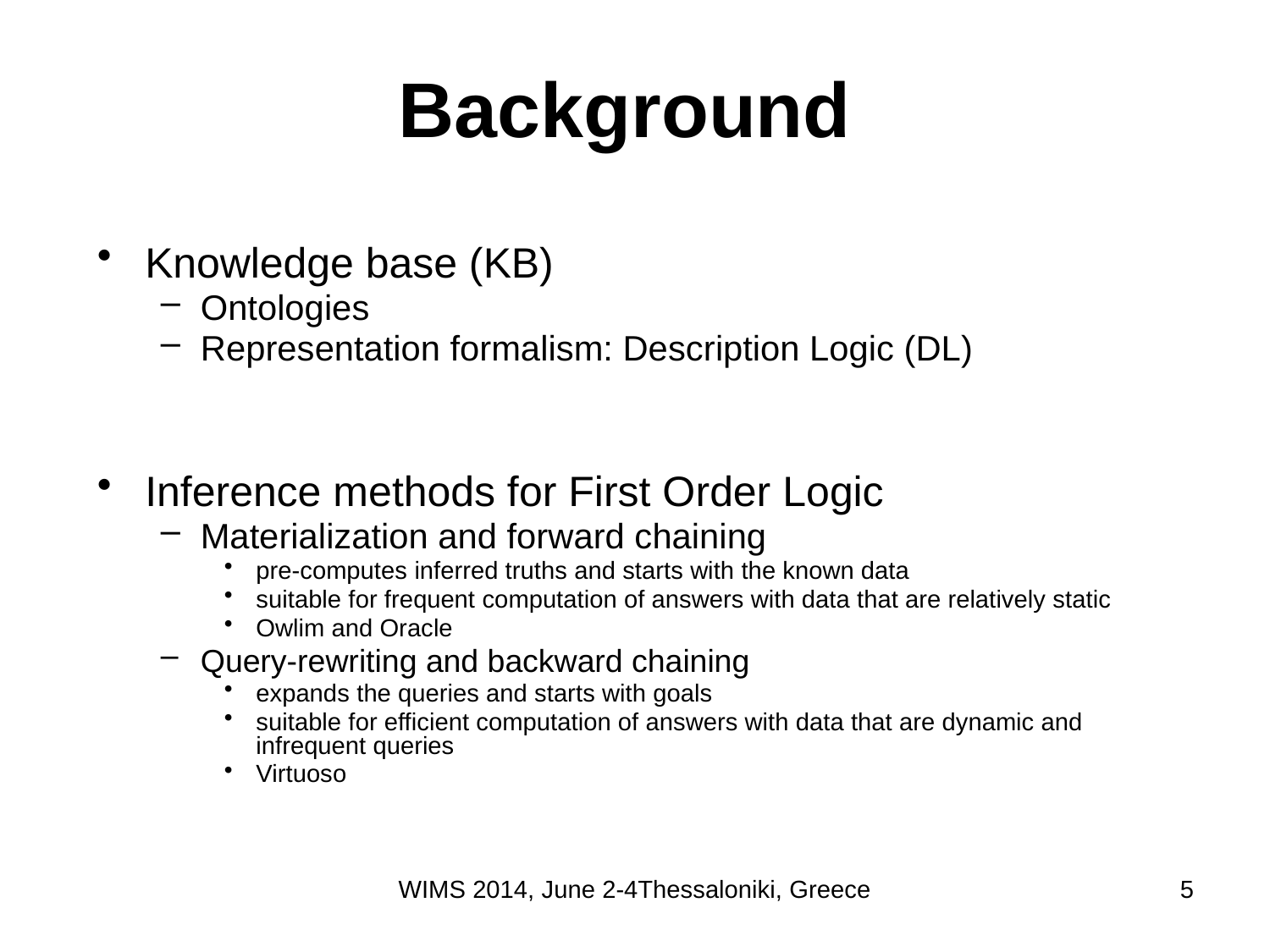

# Background

Knowledge base (KB)
Ontologies
Representation formalism: Description Logic (DL)

Inference methods for First Order Logic
Materialization and forward chaining
pre-computes inferred truths and starts with the known data
suitable for frequent computation of answers with data that are relatively static
Owlim and Oracle
Query-rewriting and backward chaining
expands the queries and starts with goals
suitable for efficient computation of answers with data that are dynamic and infrequent queries
Virtuoso

WIMS 2014, June 2-4Thessaloniki, Greece
5